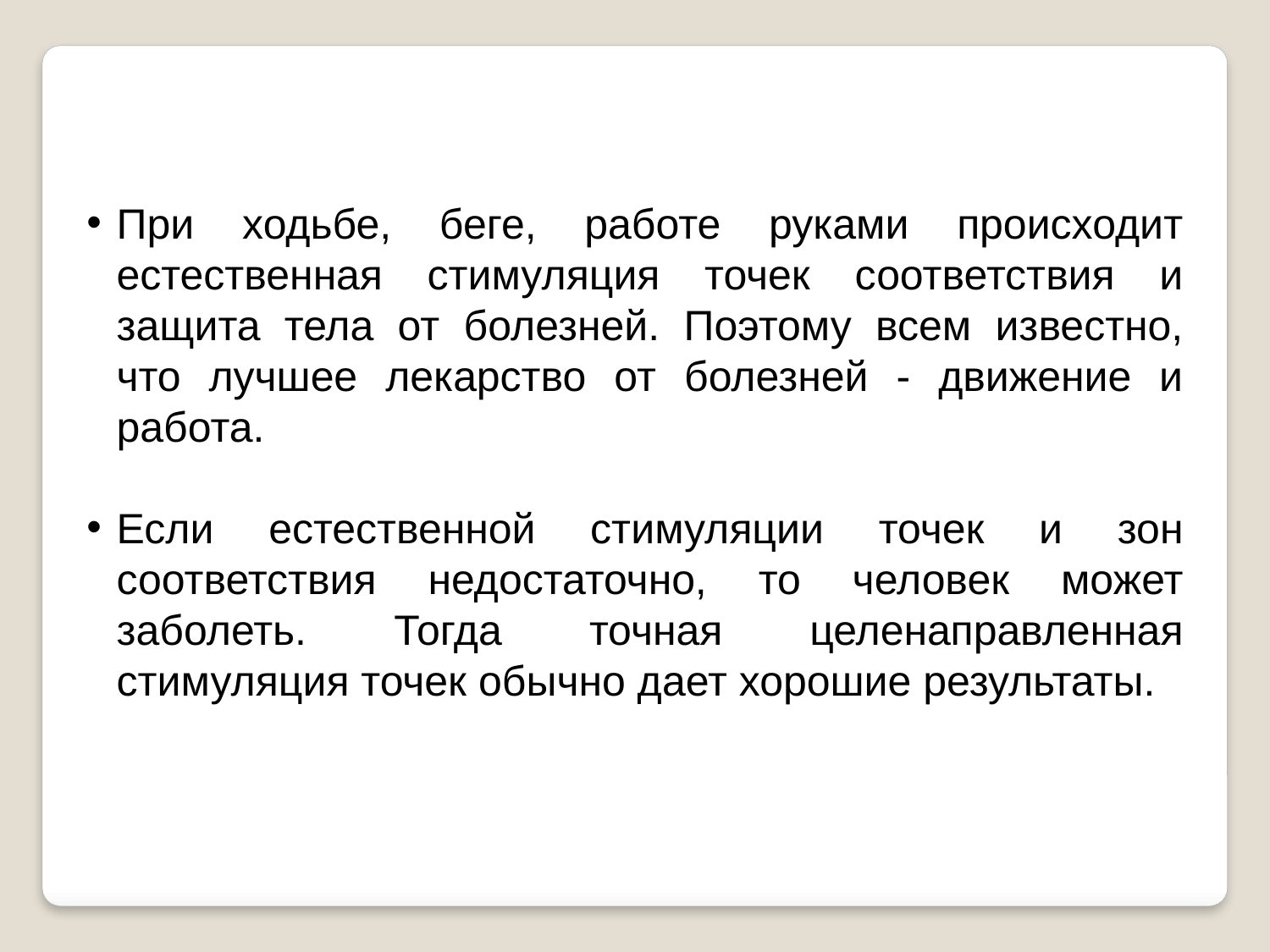

При ходьбе, беге, работе руками происходит естественная стимуляция точек соответствия и защита тела от болезней. Поэтому всем известно, что лучшее лекарство от болезней - движение и работа.

Если естественной стимуляции точек и зон соответствия недостаточно, то человек может заболеть. Тогда точная целенаправленная стимуляция точек обычно дает хорошие результаты.